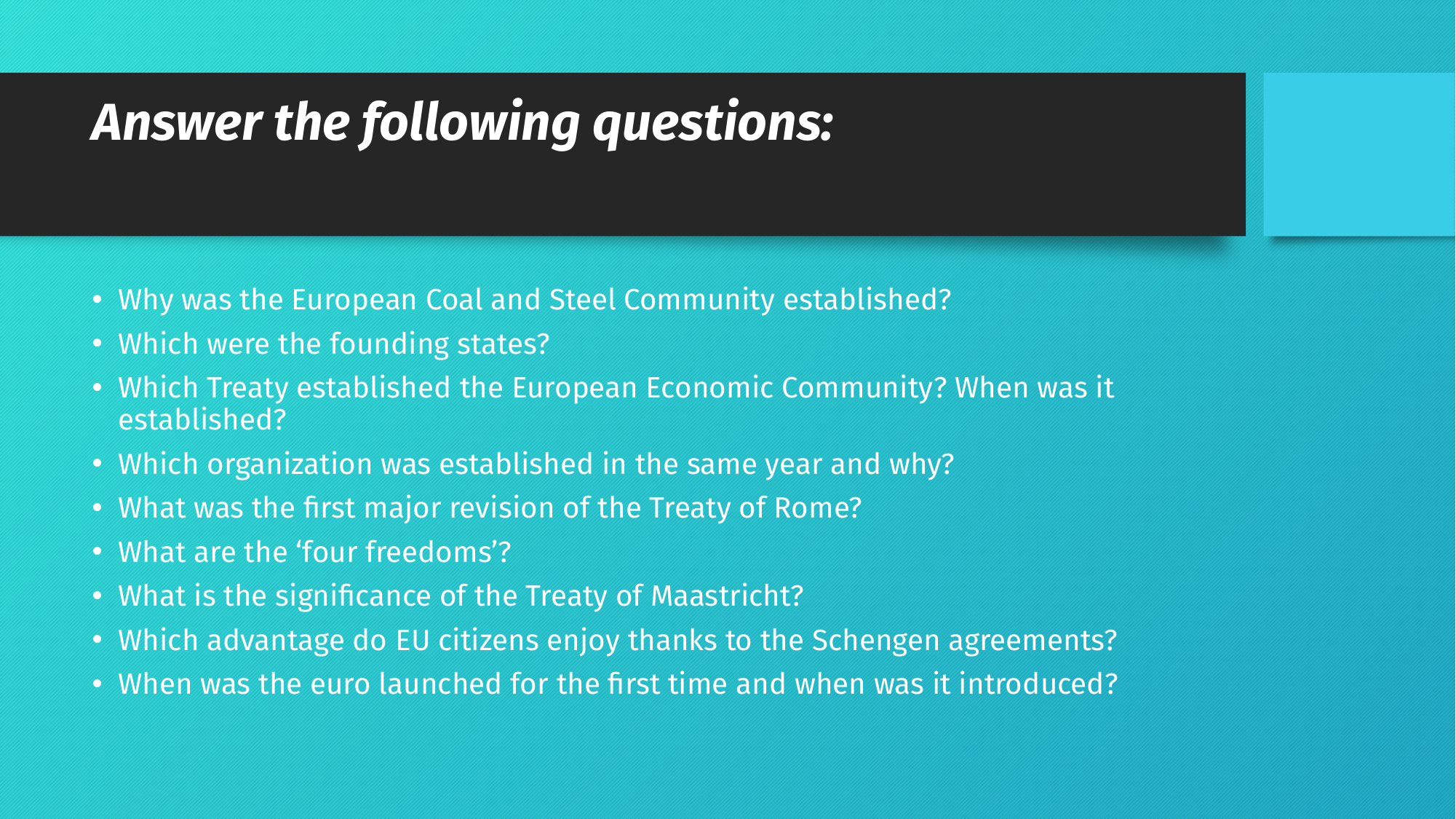

# Answer the following questions:
Why was the European Coal and Steel Community established?
Which were the founding states?
Which Treaty established the European Economic Community? When was it established?
Which organization was established in the same year and why?
What was the first major revision of the Treaty of Rome?
What are the ‘four freedoms’?
What is the significance of the Treaty of Maastricht?
Which advantage do EU citizens enjoy thanks to the Schengen agreements?
When was the euro launched for the first time and when was it introduced?